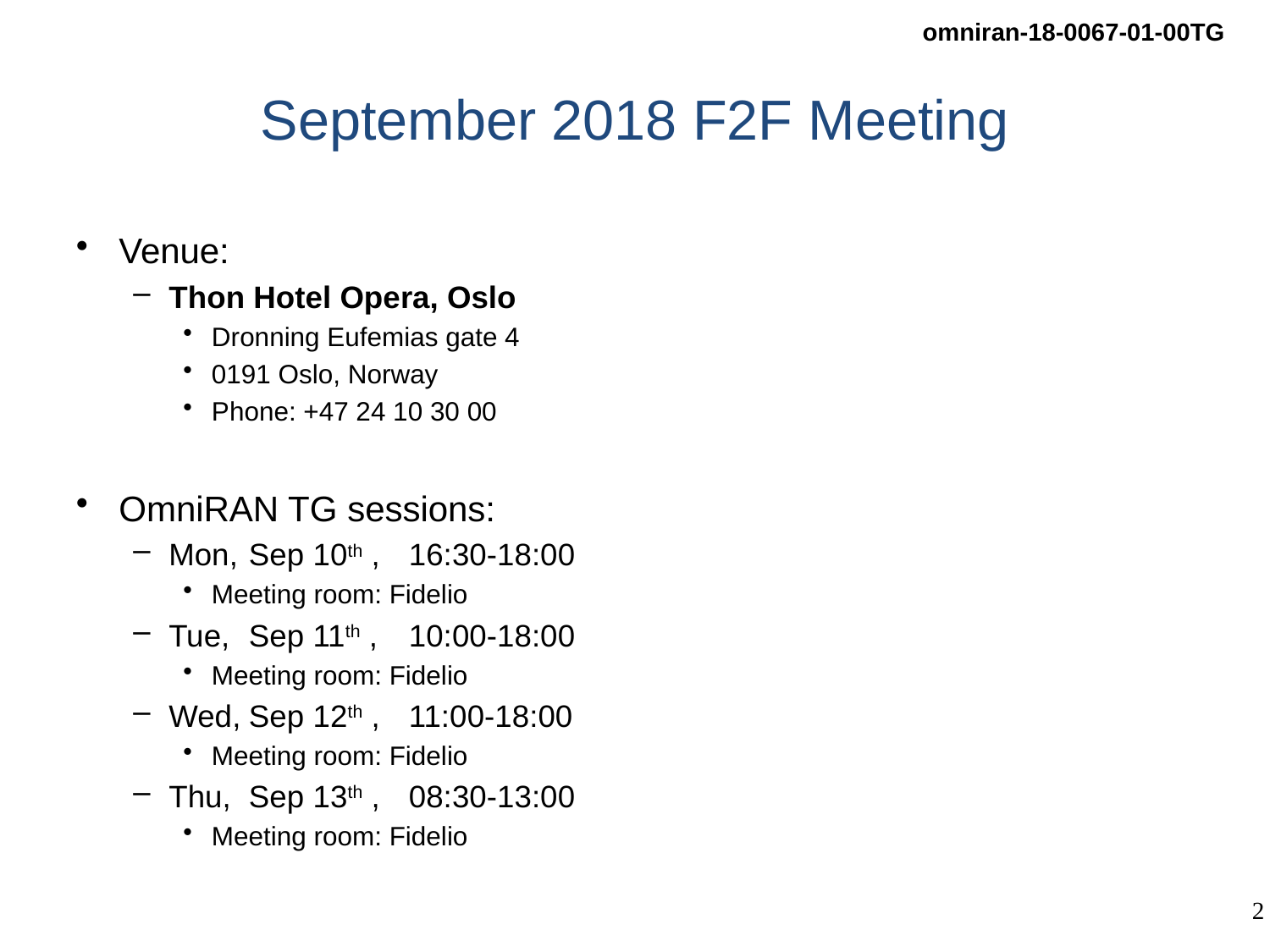

# September 2018 F2F Meeting
Venue:
Thon Hotel Opera, Oslo
Dronning Eufemias gate 4
0191 Oslo, Norway
Phone: +47 24 10 30 00

OmniRAN TG sessions:
Mon, 	Sep 10th ,	16:30-18:00
Meeting room: Fidelio
Tue, 	Sep 11th , 	10:00-18:00
Meeting room: Fidelio
Wed,	Sep 12th ,	11:00-18:00
Meeting room: Fidelio
Thu,	Sep 13th ,	08:30-13:00
Meeting room: Fidelio